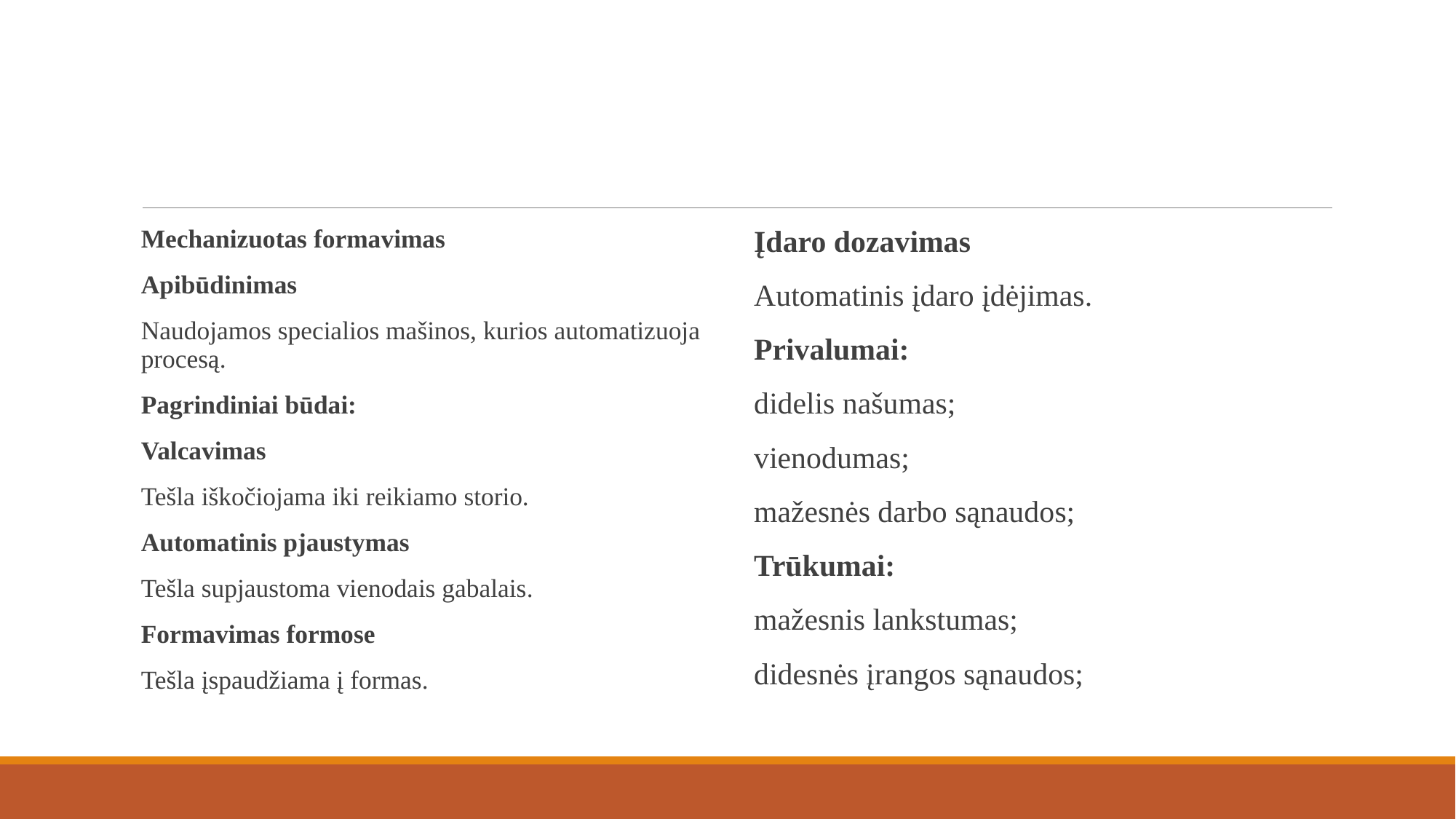

#
Mechanizuotas formavimas
Apibūdinimas
Naudojamos specialios mašinos, kurios automatizuoja procesą.
Pagrindiniai būdai:
Valcavimas
Tešla iškočiojama iki reikiamo storio.
Automatinis pjaustymas
Tešla supjaustoma vienodais gabalais.
Formavimas formose
Tešla įspaudžiama į formas.

Įdaro dozavimas
Automatinis įdaro įdėjimas.
Privalumai:
didelis našumas;
vienodumas;
mažesnės darbo sąnaudos;
Trūkumai:
mažesnis lankstumas;
didesnės įrangos sąnaudos;